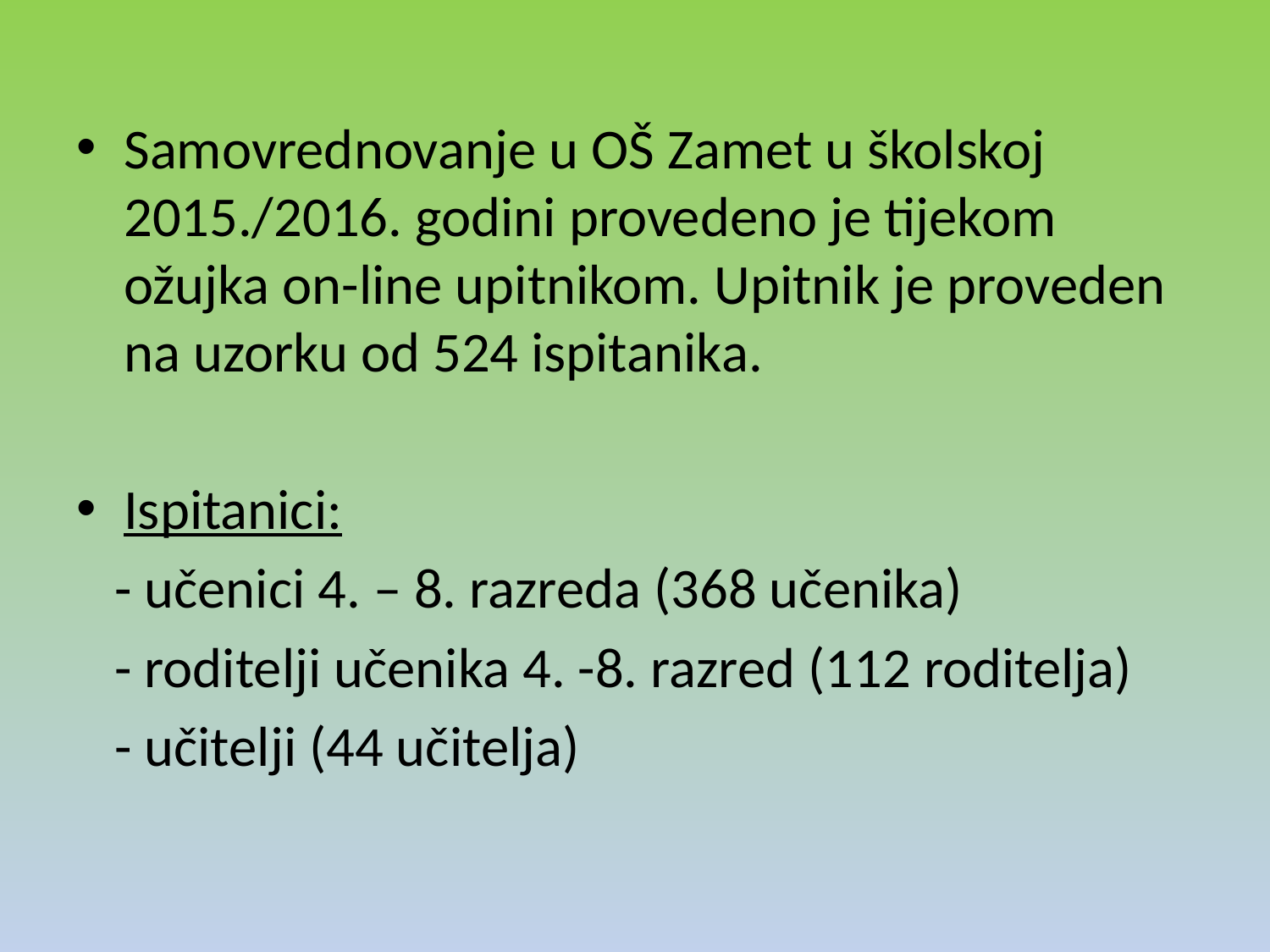

Samovrednovanje u OŠ Zamet u školskoj 2015./2016. godini provedeno je tijekom ožujka on-line upitnikom. Upitnik je proveden na uzorku od 524 ispitanika.

Ispitanici:
   - učenici 4. – 8. razreda (368 učenika)
   - roditelji učenika 4. -8. razred (112 roditelja)
   - učitelji (44 učitelja)